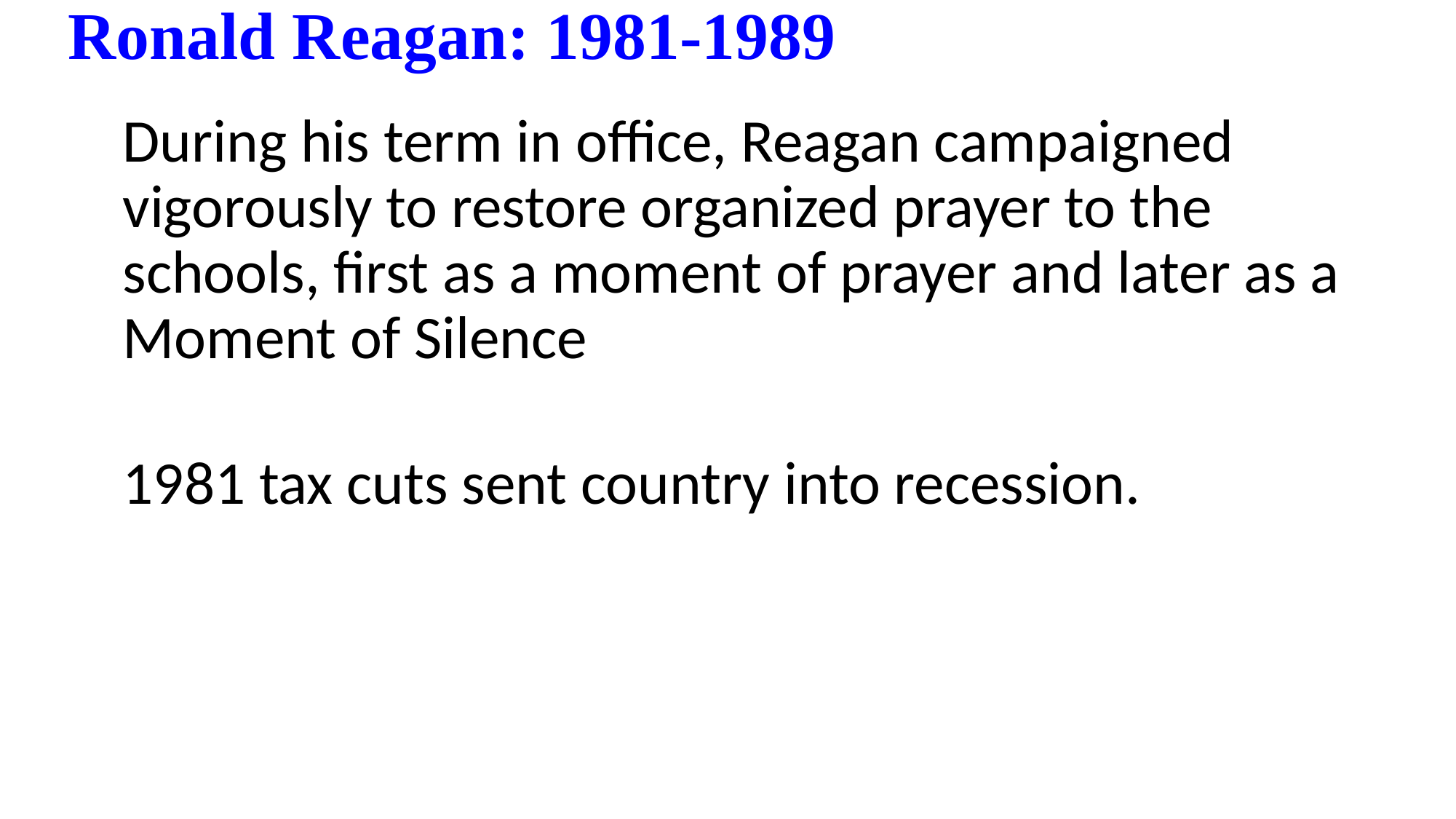

Ronald Reagan: 1981-1989
During his term in office, Reagan campaigned vigorously to restore organized prayer to the schools, first as a moment of prayer and later as a Moment of Silence

1981 tax cuts sent country into recession.